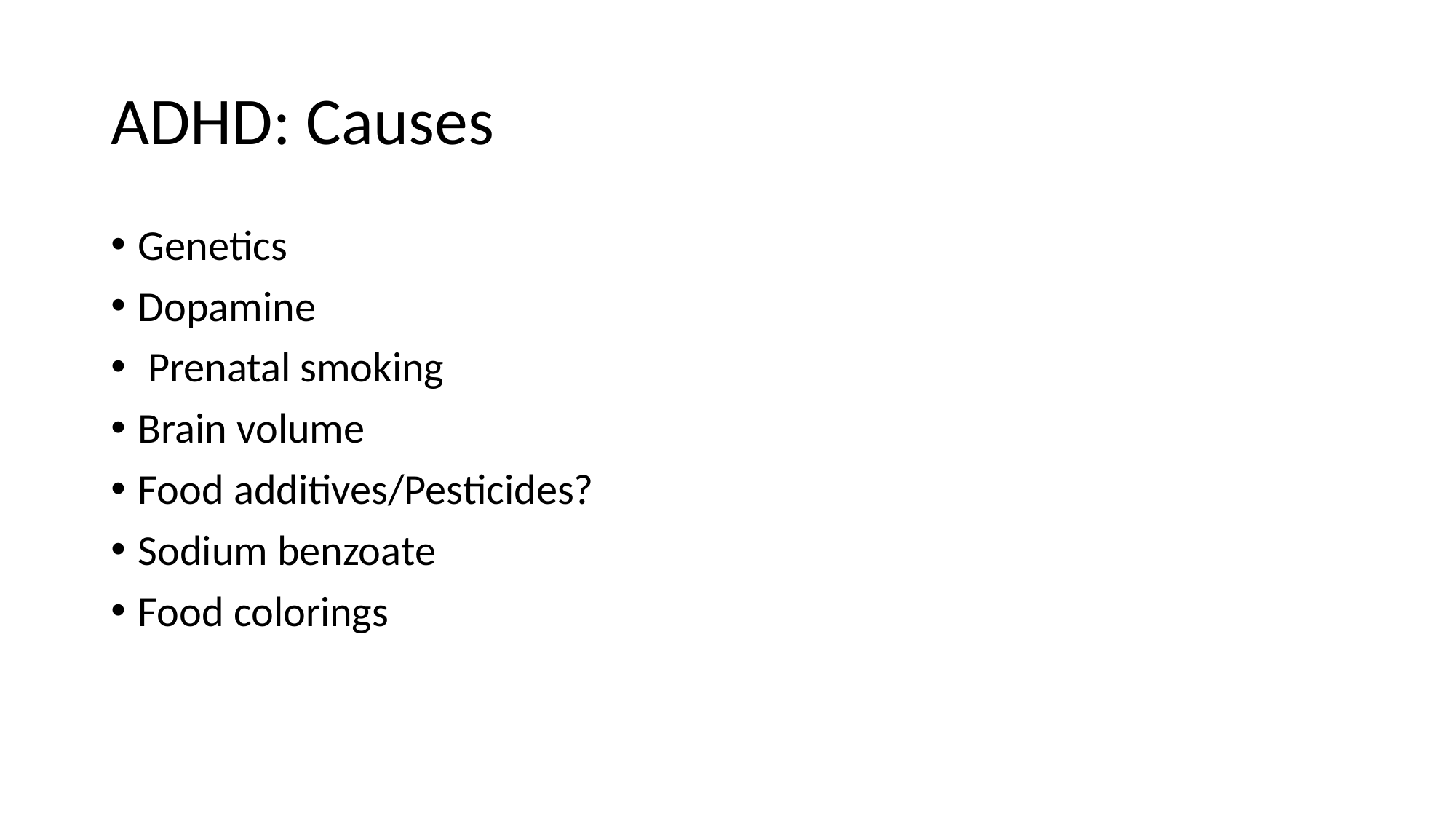

# ADHD: Causes
Genetics
Dopamine
 Prenatal smoking
Brain volume
Food additives/Pesticides?
Sodium benzoate
Food colorings